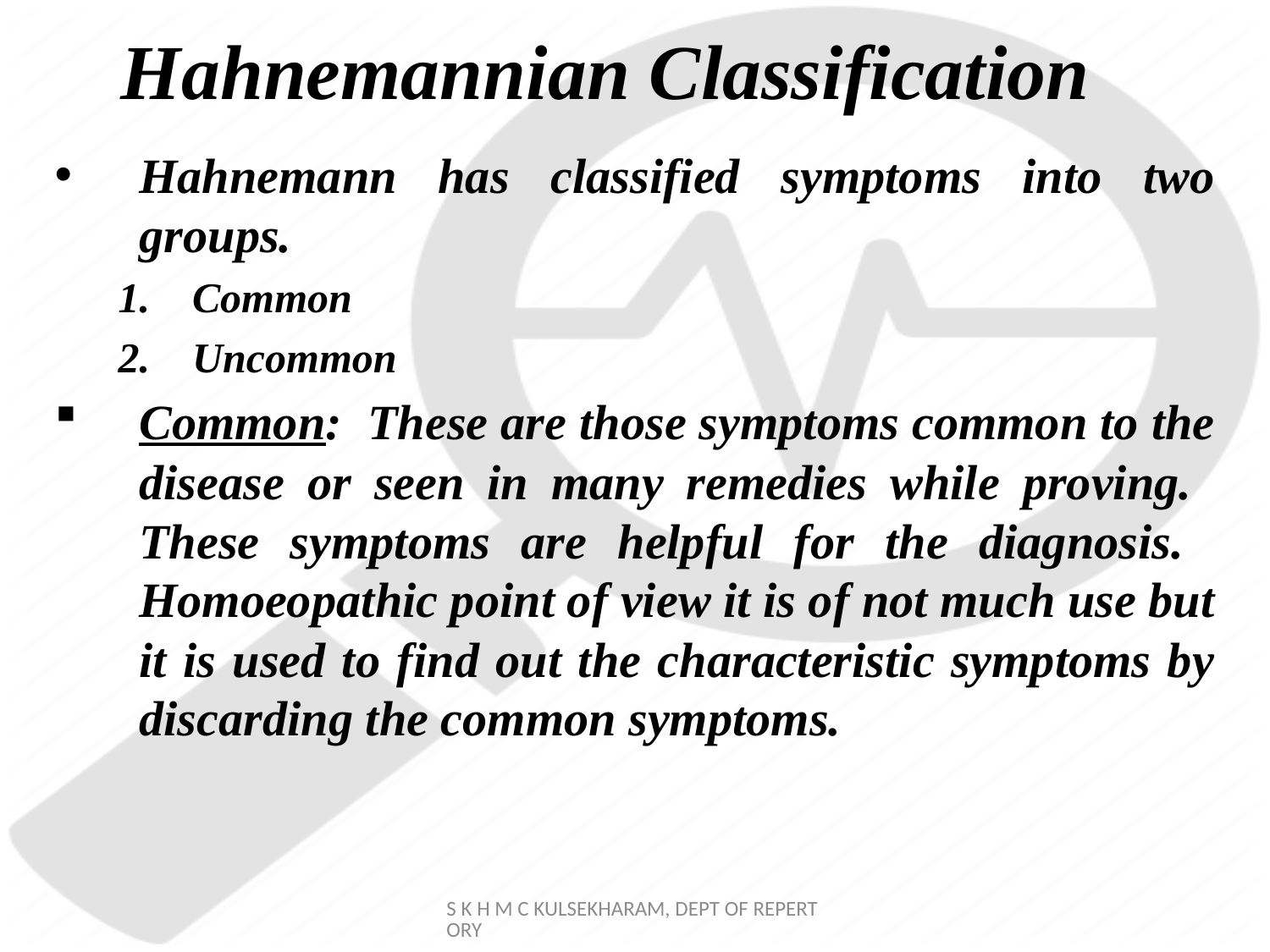

# Hahnemannian Classification
Hahnemann has classified symptoms into two groups.
Common
Uncommon
Common:  These are those symptoms common to the disease or seen in many remedies while proving.  These symptoms are helpful for the diagnosis.  Homoeopathic point of view it is of not much use but it is used to find out the characteristic symptoms by discarding the common symptoms.
S K H M C KULSEKHARAM, DEPT OF REPERTORY